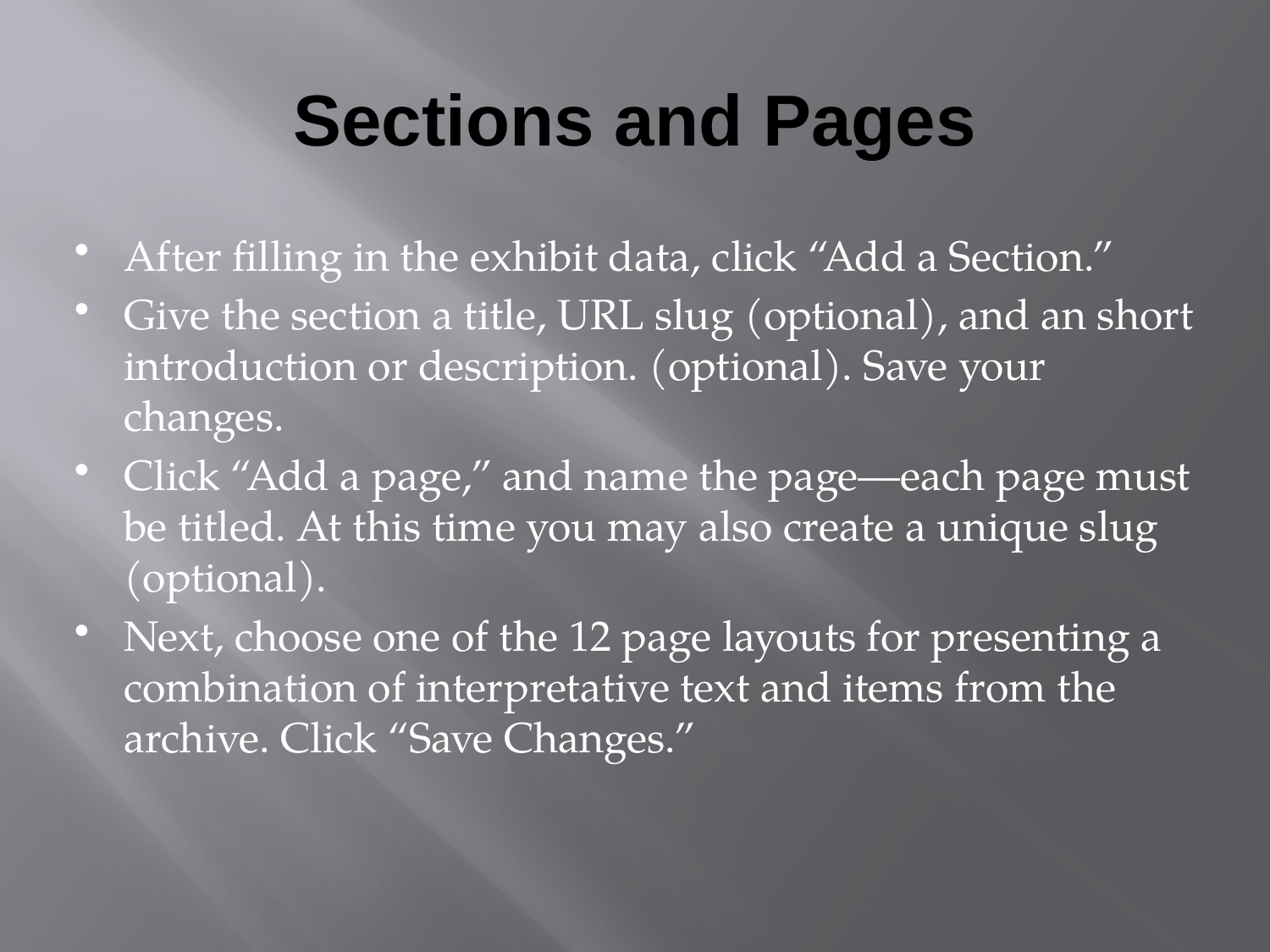

# Sections and Pages
After filling in the exhibit data, click “Add a Section.”
Give the section a title, URL slug (optional), and an short introduction or description. (optional). Save your changes.
Click “Add a page,” and name the page—each page must be titled. At this time you may also create a unique slug (optional).
Next, choose one of the 12 page layouts for presenting a combination of interpretative text and items from the archive. Click “Save Changes.”